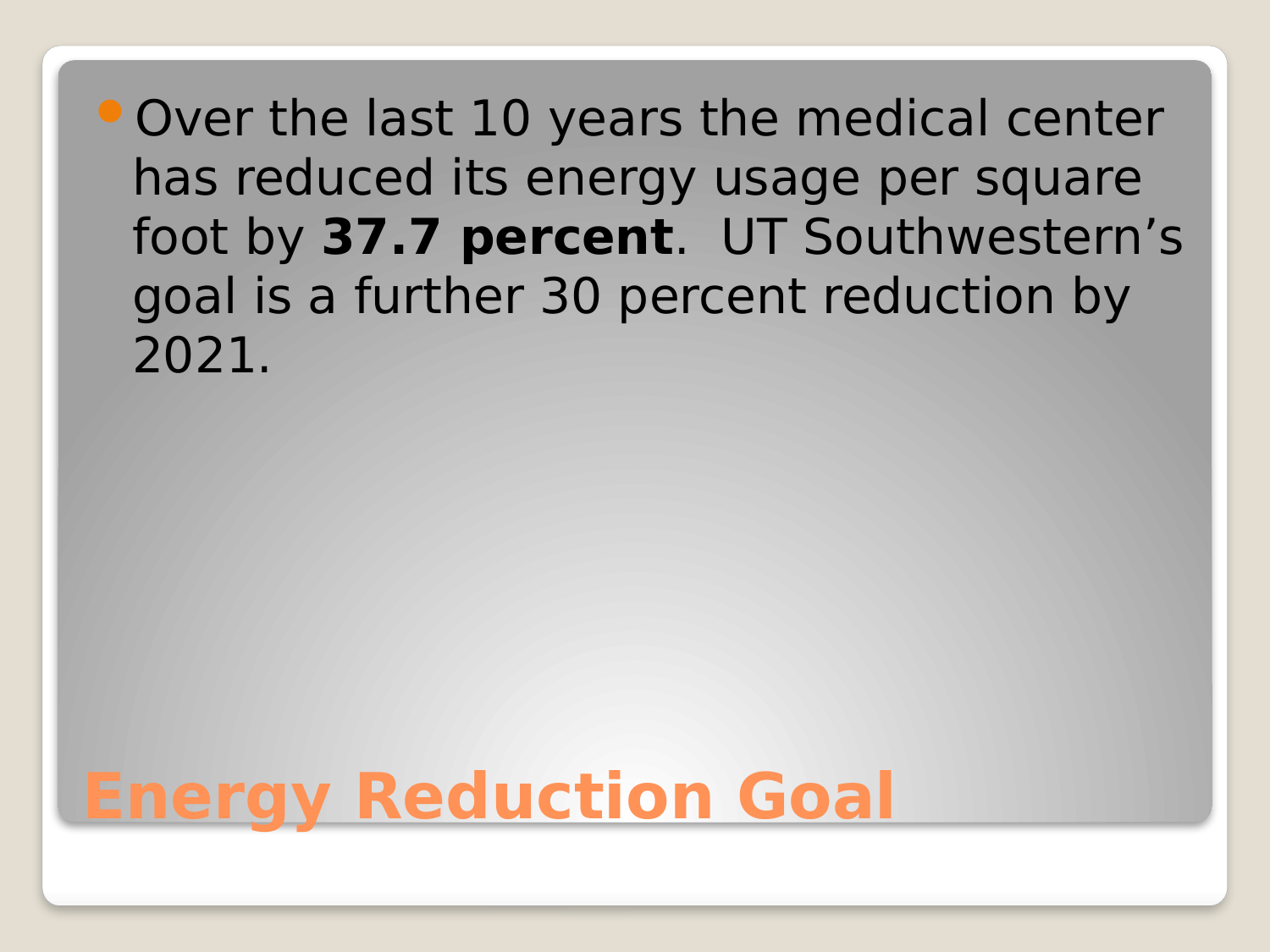

Over the last 10 years the medical center has reduced its energy usage per square foot by 37.7 percent.  UT Southwestern’s goal is a further 30 percent reduction by 2021.
# Energy Reduction Goal